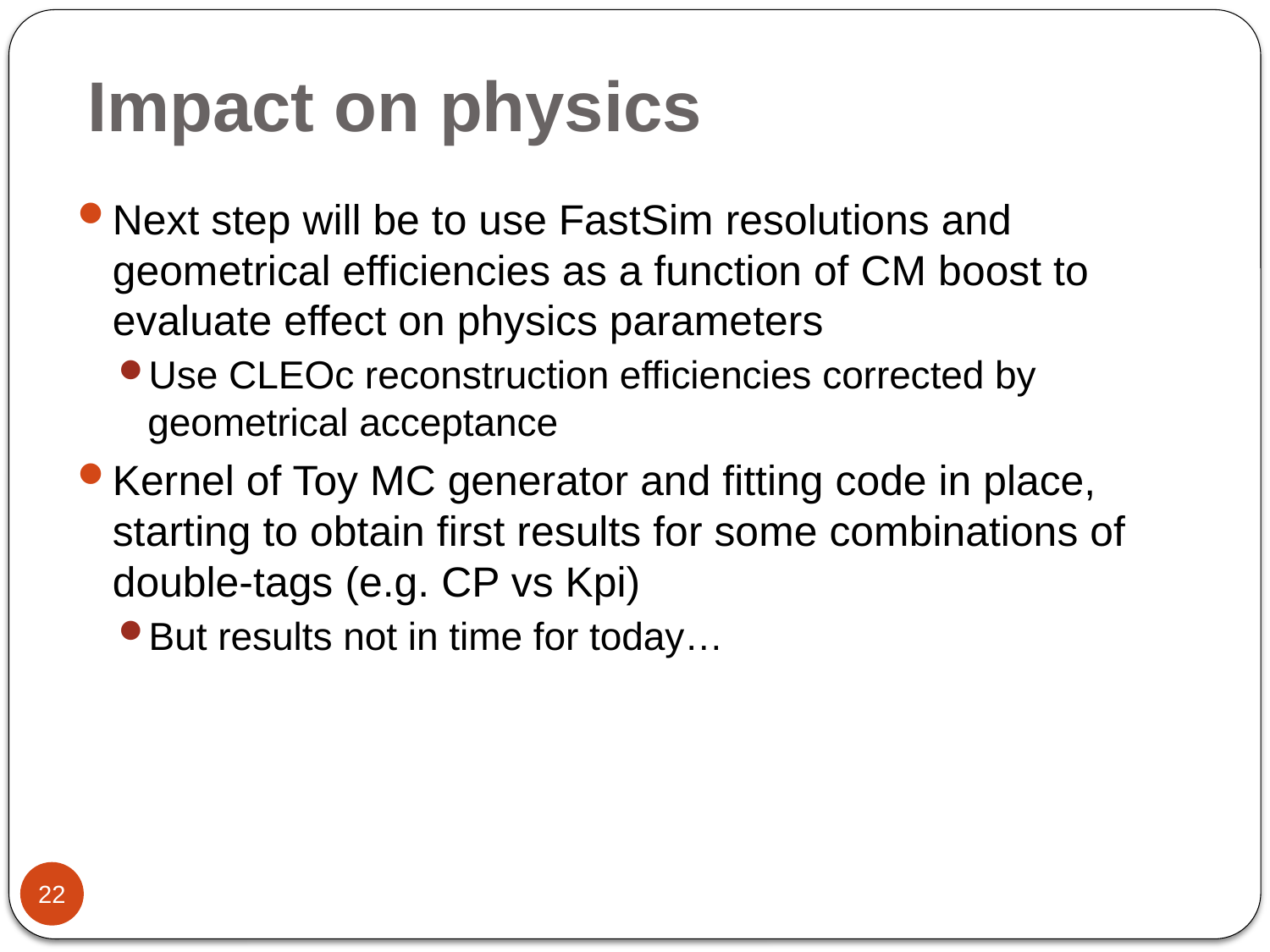

# Impact on physics
Next step will be to use FastSim resolutions and geometrical efficiencies as a function of CM boost to evaluate effect on physics parameters
Use CLEOc reconstruction efficiencies corrected by geometrical acceptance
Kernel of Toy MC generator and fitting code in place, starting to obtain first results for some combinations of double-tags (e.g. CP vs Kpi)
But results not in time for today…

22